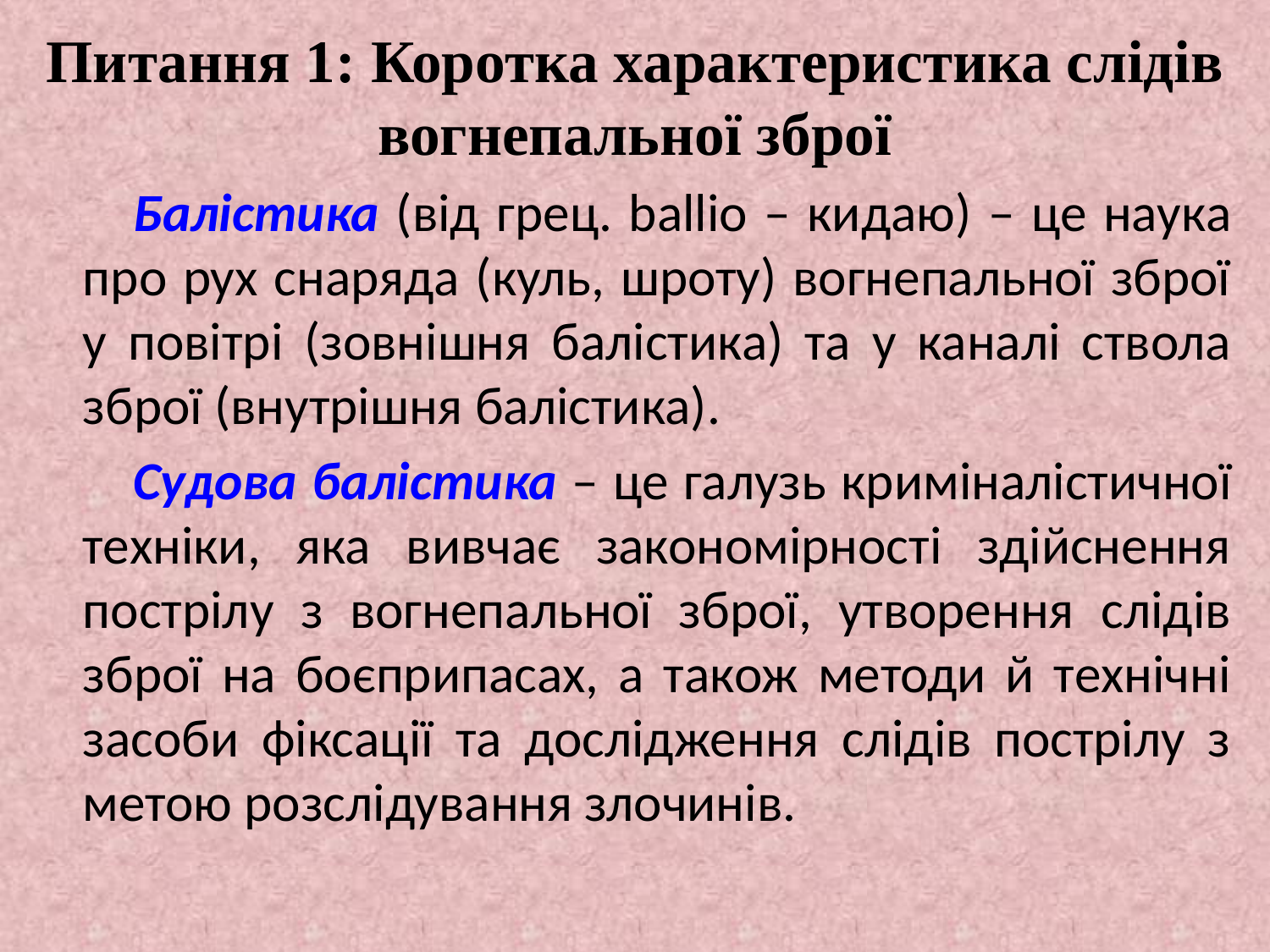

Питання 1: Коротка характеристика слідів вогнепальної зброї
Балістика (від грец. ballio – кидаю) – це наука про рух снаряда (куль, шроту) вогнепальної зброї у повітрі (зовнішня балістика) та у каналі ствола зброї (внутрішня балістика).
Судова балістика – це галузь криміналістичної техніки, яка вивчає закономірності здійснення пострілу з вогнепальної зброї, утворення слідів зброї на боєприпасах, а також методи й технічні засоби фіксації та дослідження слідів пострілу з метою розслідування злочинів.